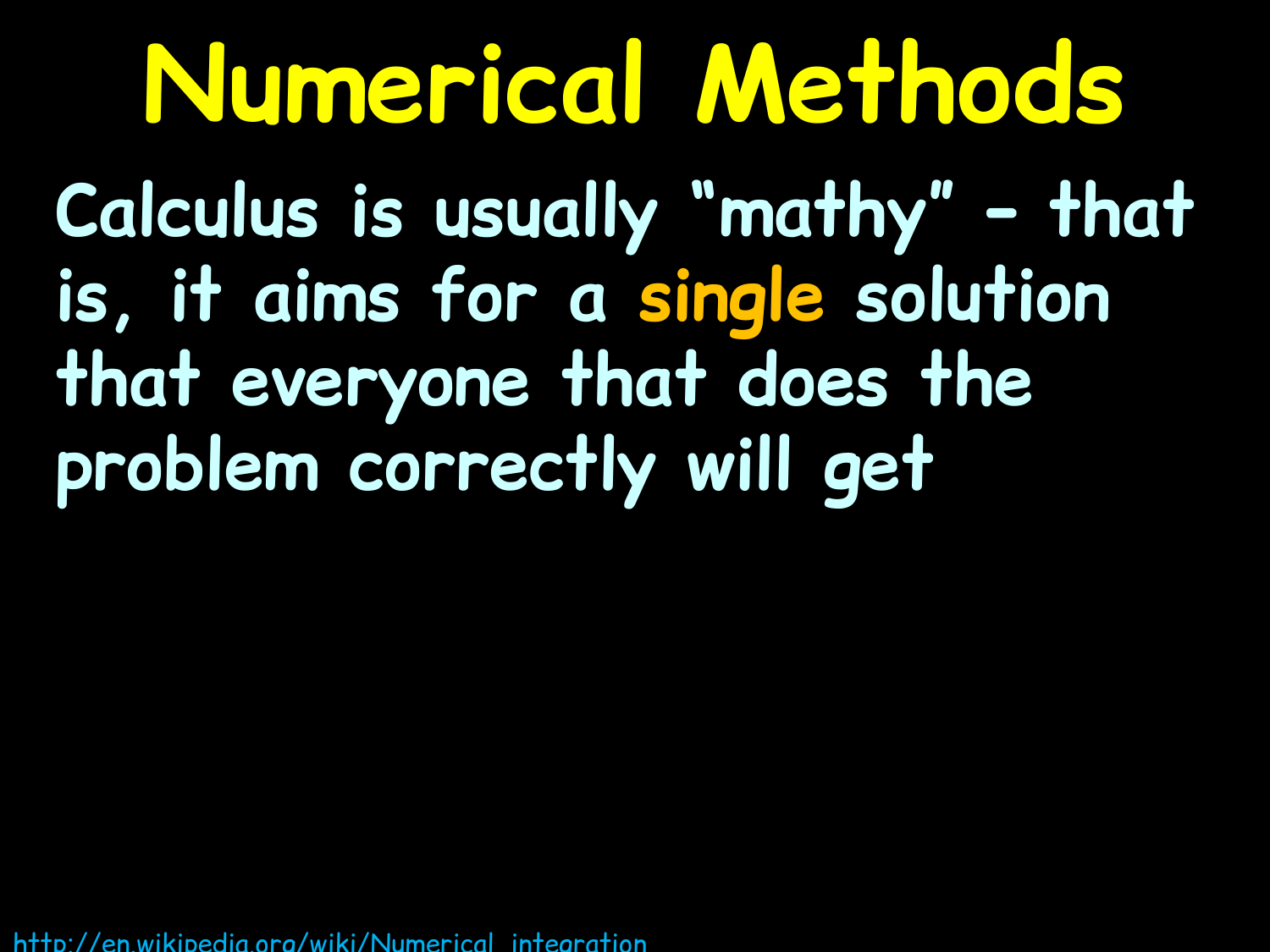

# Numerical Methods
Calculus is usually “mathy” – that is, it aims for a single solution that everyone that does the problem correctly will get

http://en.wikipedia.org/wiki/Numerical_integration